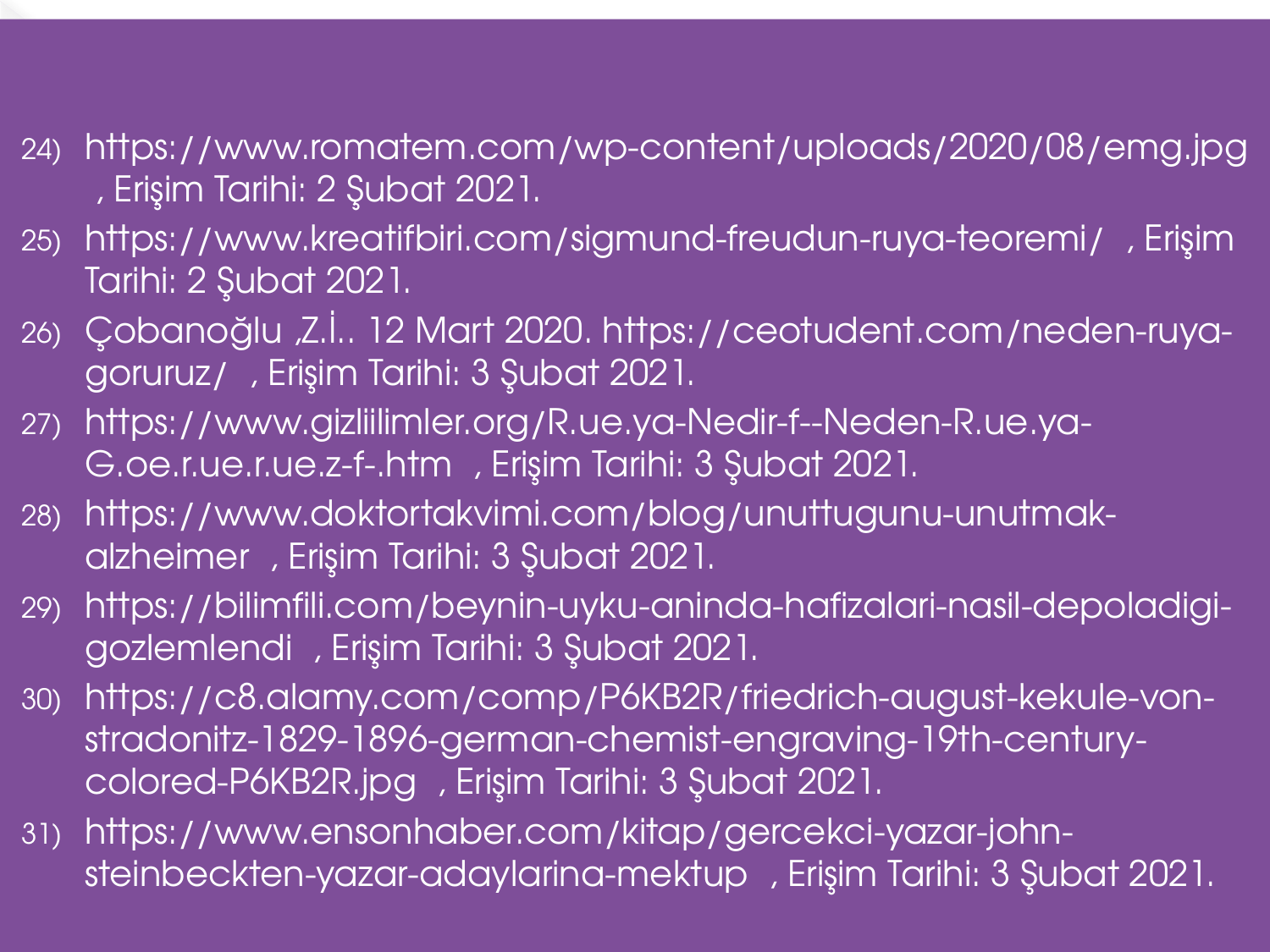

https://www.romatem.com/wp-content/uploads/2020/08/emg.jpg  , Erişim Tarihi: 2 Şubat 2021.
https://www.kreatifbiri.com/sigmund-freudun-ruya-teoremi/  , Erişim Tarihi: 2 Şubat 2021.
Çobanoğlu ,Z.İ.. 12 Mart 2020. https://ceotudent.com/neden-ruya-goruruz/  , Erişim Tarihi: 3 Şubat 2021.
https://www.gizliilimler.org/R.ue.ya-Nedir-f--Neden-R.ue.ya-G.oe.r.ue.r.ue.z-f-.htm  , Erişim Tarihi: 3 Şubat 2021.
https://www.doktortakvimi.com/blog/unuttugunu-unutmak-alzheimer  , Erişim Tarihi: 3 Şubat 2021.
https://bilimfili.com/beynin-uyku-aninda-hafizalari-nasil-depoladigi-gozlemlendi  , Erişim Tarihi: 3 Şubat 2021.
https://c8.alamy.com/comp/P6KB2R/friedrich-august-kekule-von-stradonitz-1829-1896-german-chemist-engraving-19th-century-colored-P6KB2R.jpg  , Erişim Tarihi: 3 Şubat 2021.
https://www.ensonhaber.com/kitap/gercekci-yazar-john-steinbeckten-yazar-adaylarina-mektup  , Erişim Tarihi: 3 Şubat 2021.

#